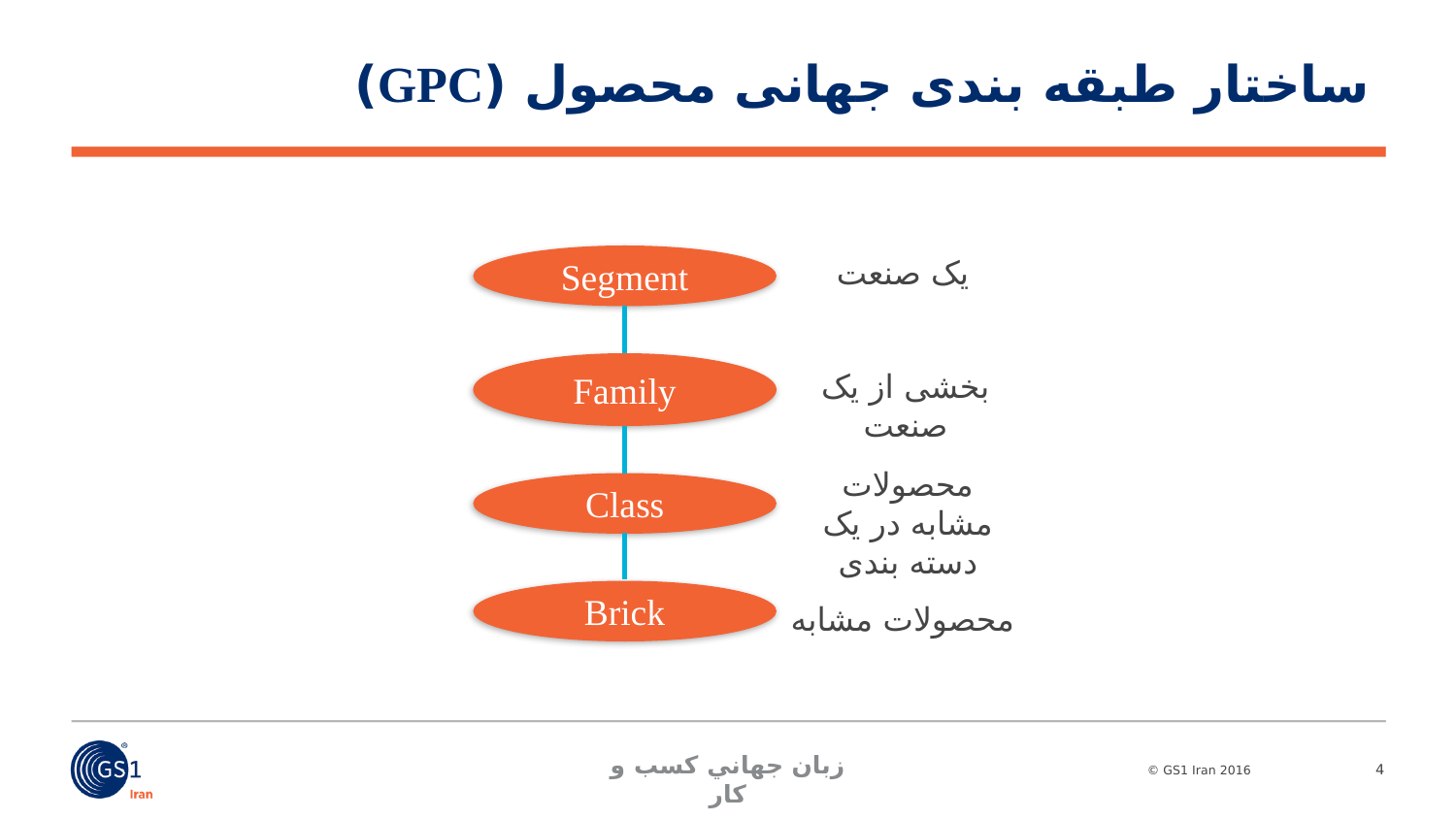

# ساختار طبقه بندی جهانی محصول (GPC)
Segment
یک صنعت
Family
بخشی از یک صنعت
Class
محصولات مشابه در یک دسته بندی
Brick
محصولات مشابه
4